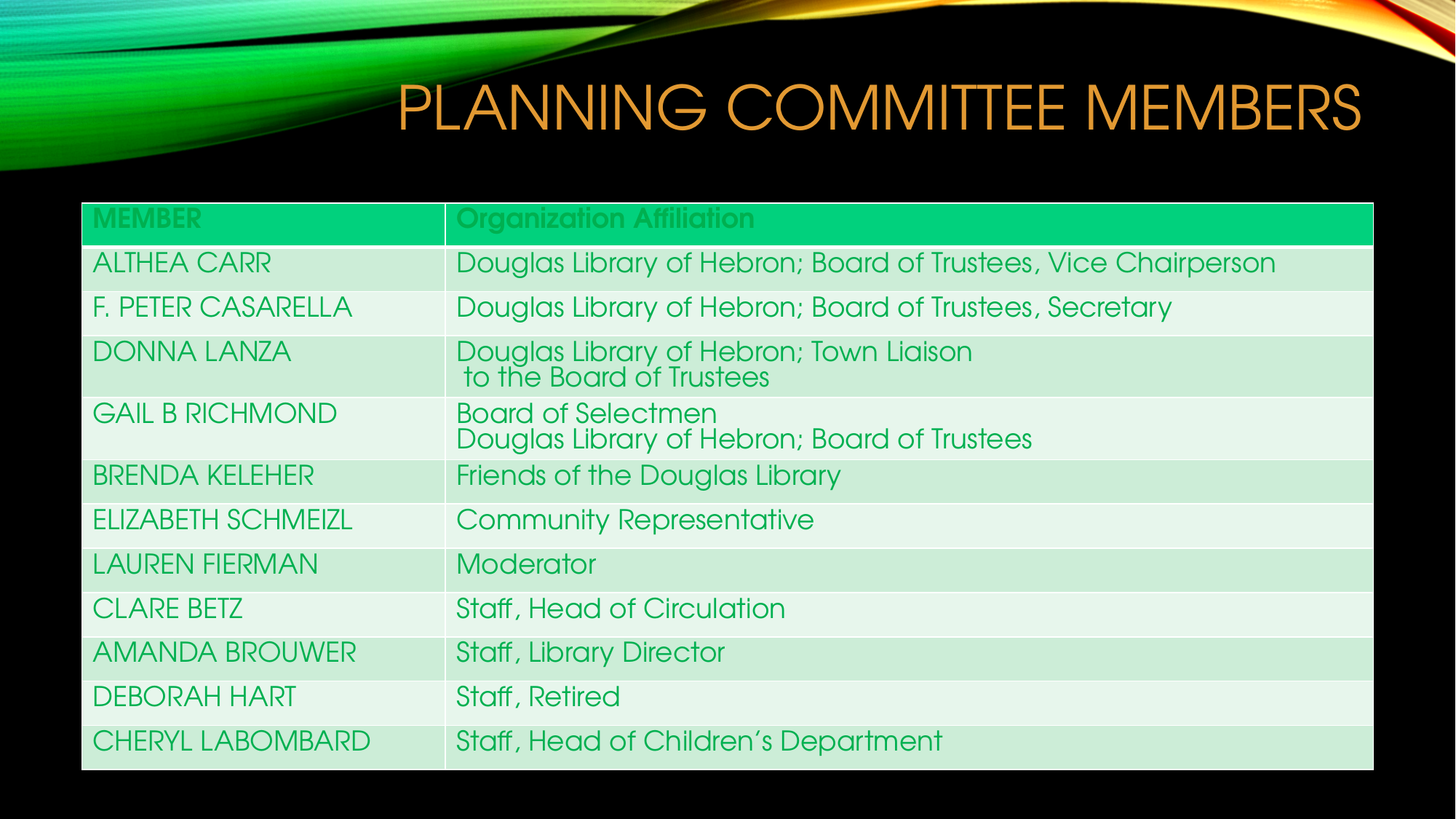

# PLANNING COMMITTEE MEMBERS
| MEMBER | Organization Affiliation |
| --- | --- |
| ALTHEA CARR | Douglas Library of Hebron; Board of Trustees, Vice Chairperson |
| F. PETER CASARELLA | Douglas Library of Hebron; Board of Trustees, Secretary |
| DONNA LANZA | Douglas Library of Hebron; Town Liaison to the Board of Trustees |
| GAIL B RICHMOND | Board of Selectmen Douglas Library of Hebron; Board of Trustees |
| BRENDA KELEHER | Friends of the Douglas Library |
| ELIZABETH SCHMEIZL | Community Representative |
| LAUREN FIERMAN | Moderator |
| CLARE BETZ | Staff, Head of Circulation |
| AMANDA BROUWER | Staff, Library Director |
| DEBORAH HART | Staff, Retired |
| CHERYL LABOMBARD | Staff, Head of Children’s Department |